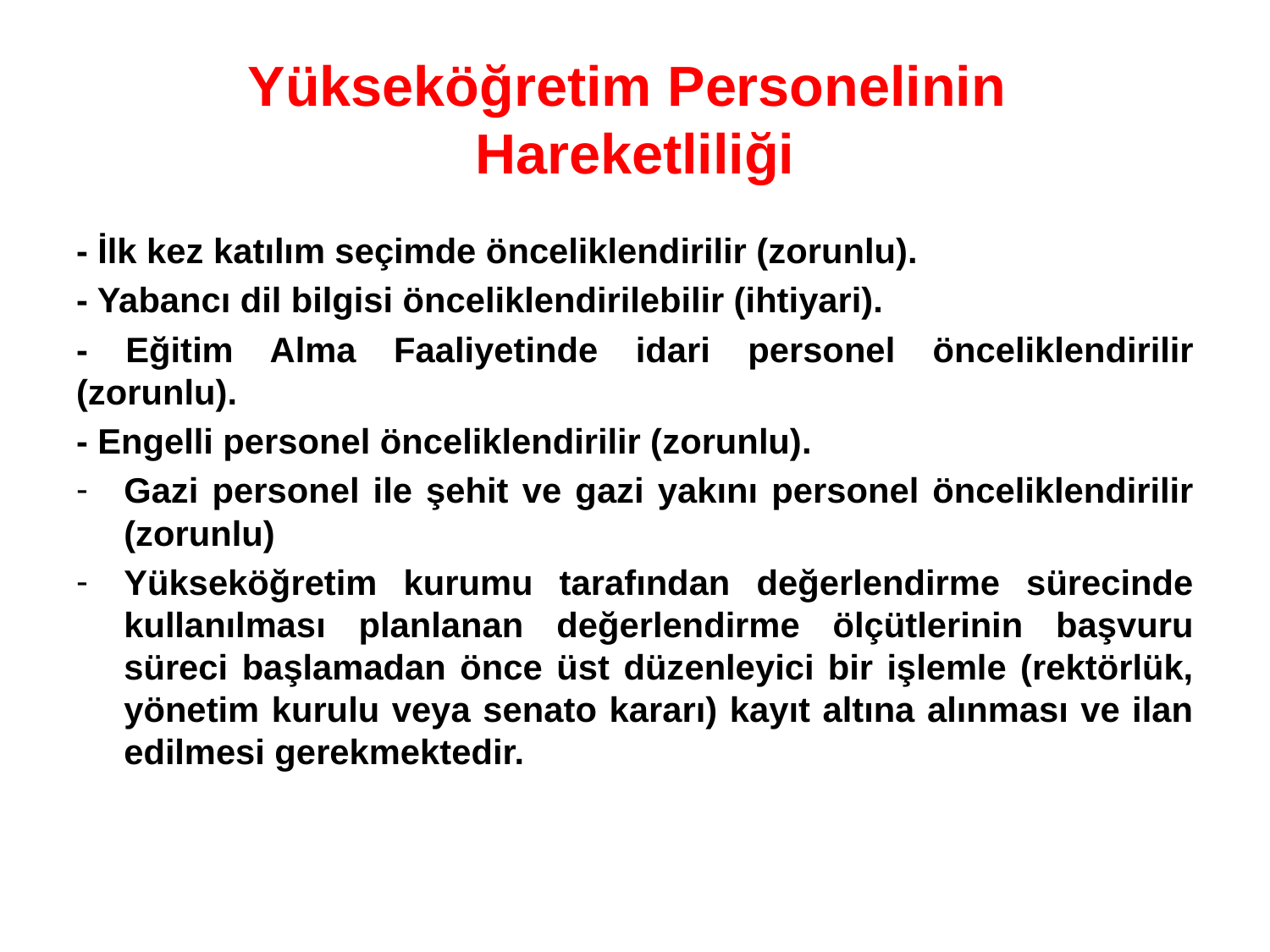

# Yükseköğretim Personelinin Hareketliliği
- İlk kez katılım seçimde önceliklendirilir (zorunlu).
- Yabancı dil bilgisi önceliklendirilebilir (ihtiyari).
- Eğitim Alma Faaliyetinde idari personel önceliklendirilir (zorunlu).
- Engelli personel önceliklendirilir (zorunlu).
Gazi personel ile şehit ve gazi yakını personel önceliklendirilir (zorunlu)
Yükseköğretim kurumu tarafından değerlendirme sürecinde kullanılması planlanan değerlendirme ölçütlerinin başvuru süreci başlamadan önce üst düzenleyici bir işlemle (rektörlük, yönetim kurulu veya senato kararı) kayıt altına alınması ve ilan edilmesi gerekmektedir.